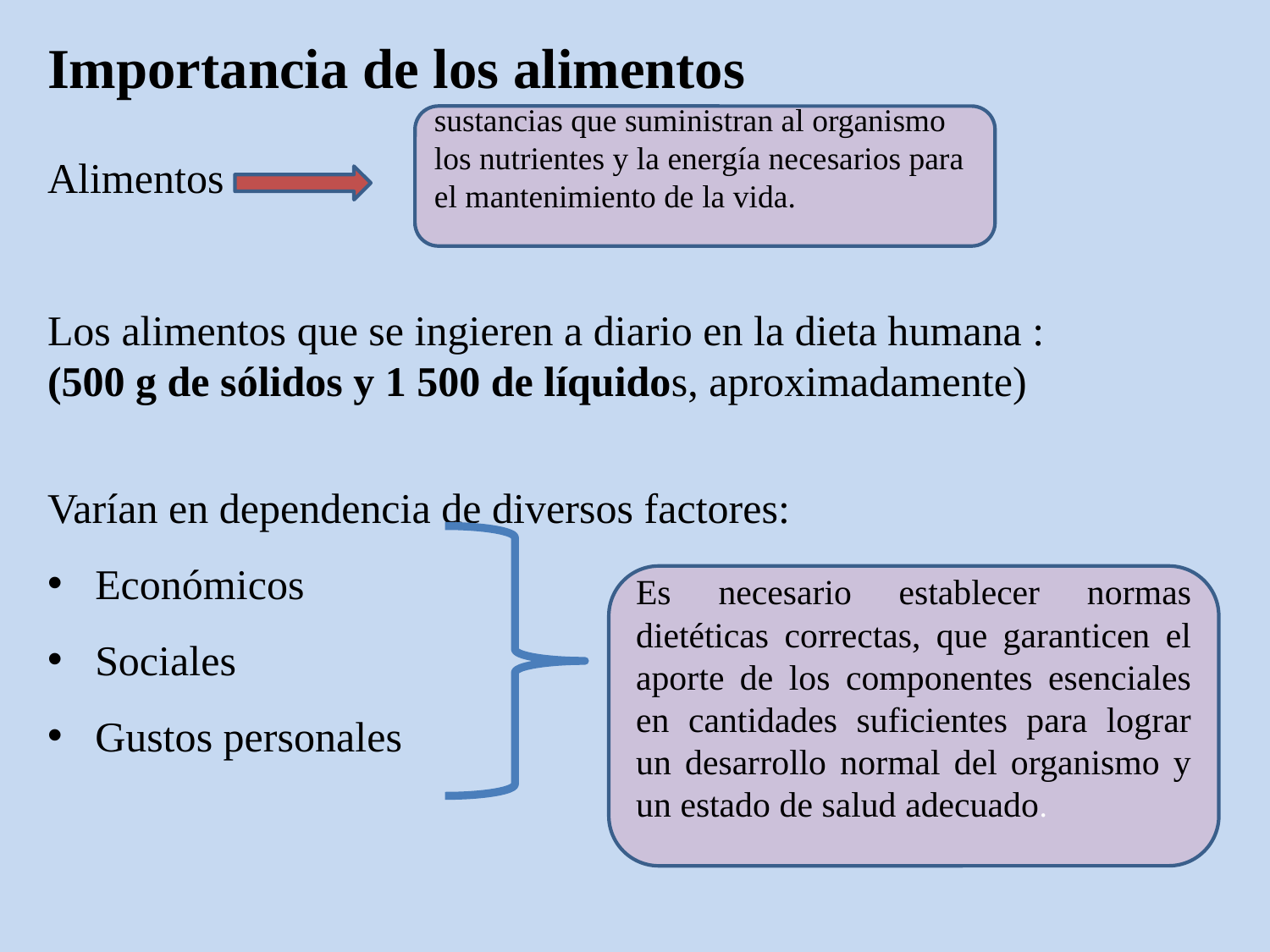

Importancia de los alimentos

Alimentos

Los alimentos que se ingieren a diario en la dieta humana :
(500 g de sólidos y 1 500 de líquidos, aproximadamente)

Varían en dependencia de diversos factores:
Económicos
Sociales
Gustos personales

sustancias que suministran al organismo los nutrientes y la energía necesarios para el mantenimiento de la vida.

Es necesario establecer normas dietéticas correctas, que garanticen el aporte de los componentes esenciales en cantidades suficientes para lograr un desarrollo normal del organismo y un estado de salud adecuado.